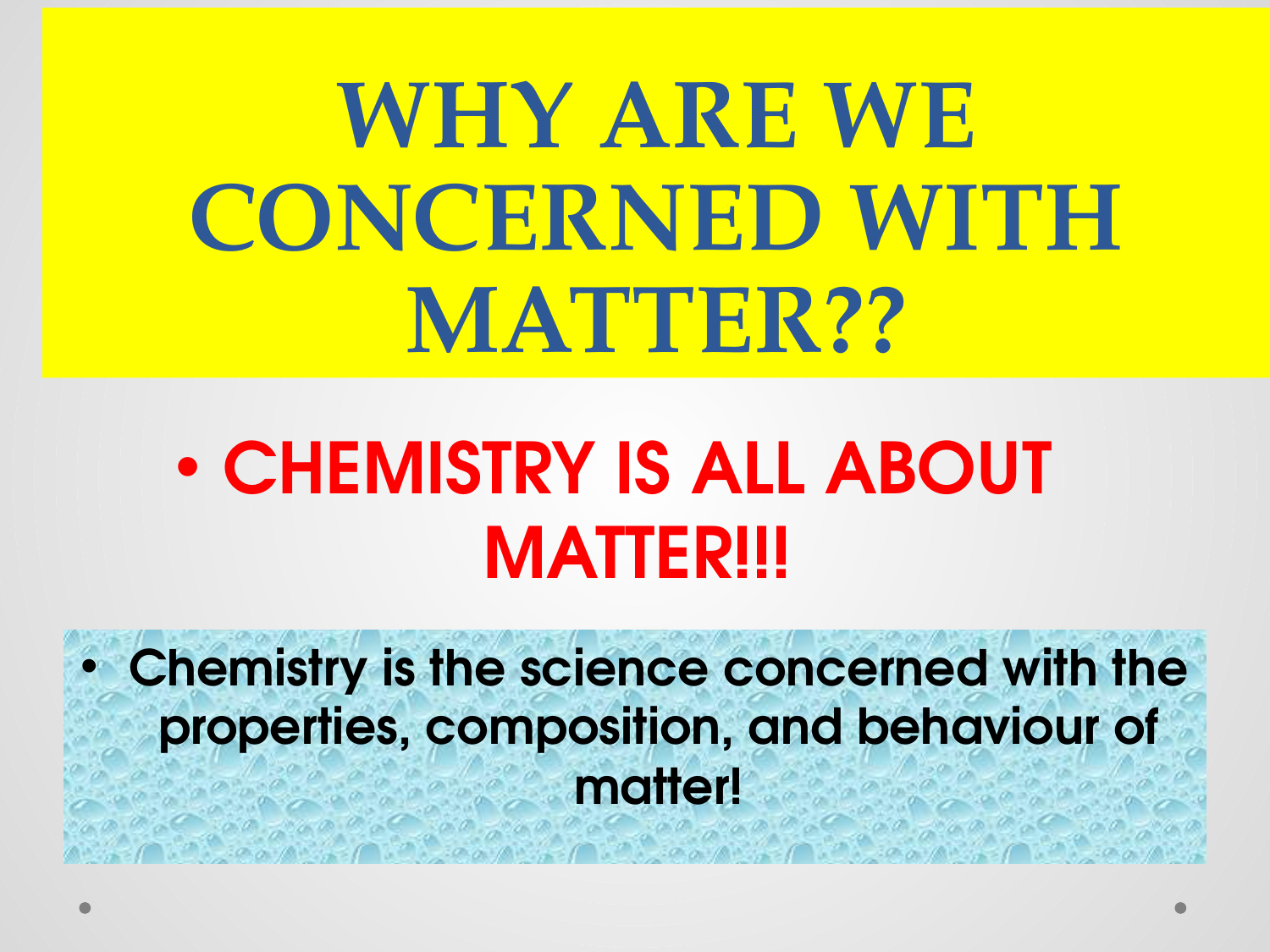

# WHY ARE WE CONCERNED WITH MATTER??
CHEMISTRY IS ALL ABOUT MATTER!!!
Chemistry is the science concerned with the properties, composition, and behaviour of matter!